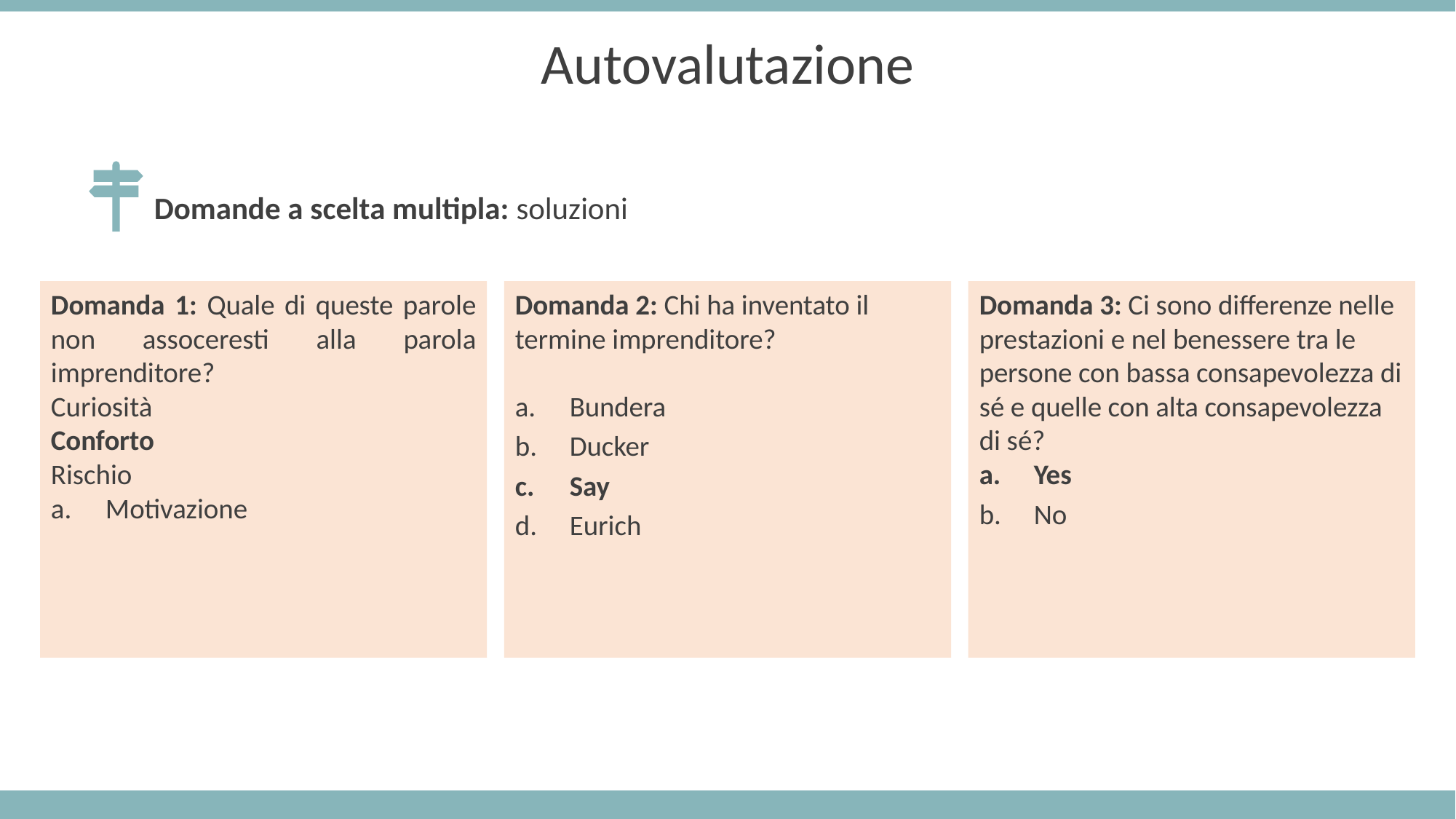

Autovalutazione

Domande a scelta multipla: soluzioni
Domanda 1: Quale di queste parole non assoceresti alla parola imprenditore?
Curiosità
Conforto
Rischio
Motivazione
Domanda 2: Chi ha inventato il termine imprenditore?

Bundera
Ducker
Say
Eurich
Domanda 3: Ci sono differenze nelle prestazioni e nel benessere tra le persone con bassa consapevolezza di sé e quelle con alta consapevolezza di sé?
Yes
No